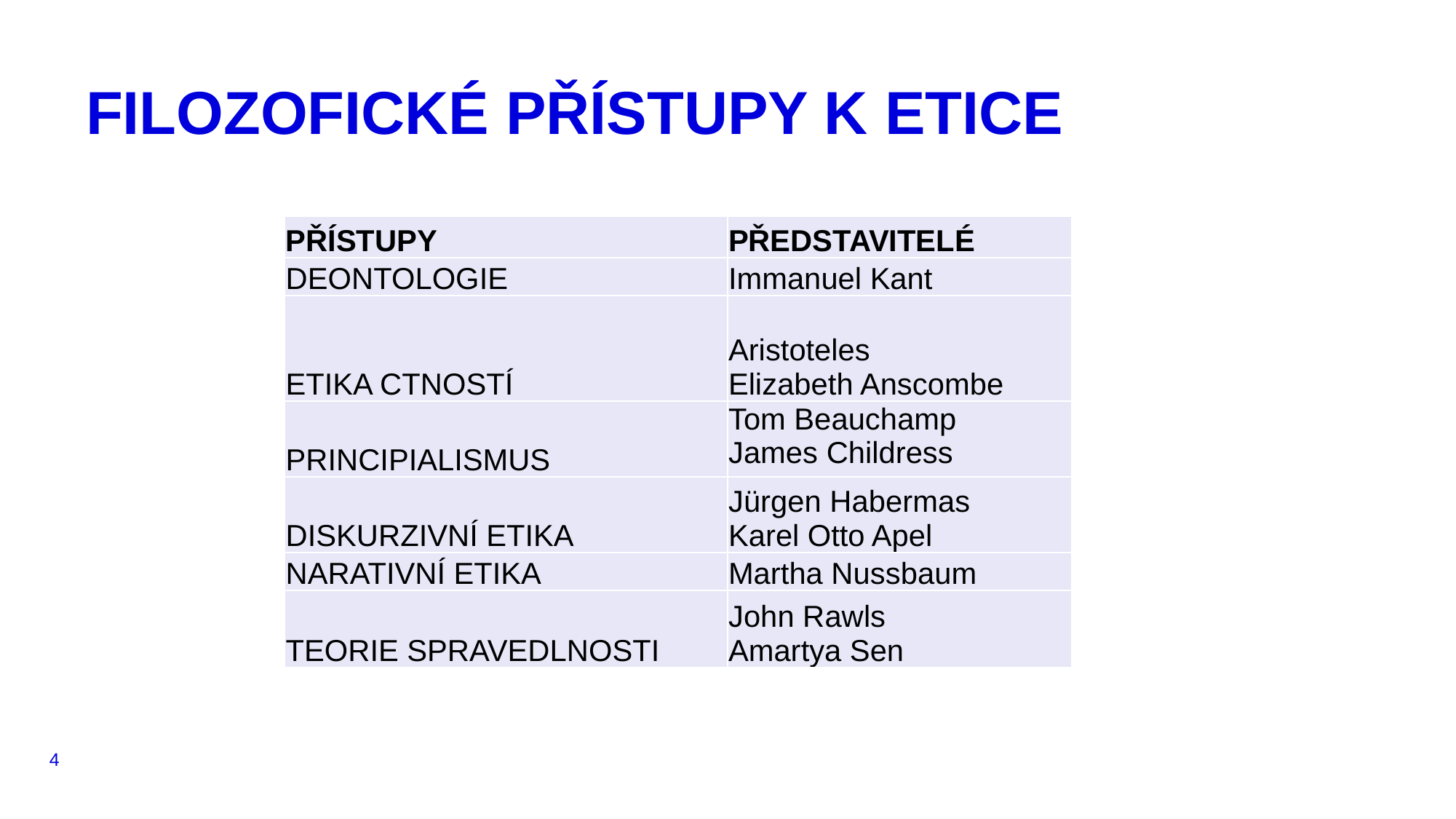

# FILOZOFICKÉ PŘÍSTUPY K ETICE
| PŘÍSTUPY | PŘEDSTAVITELÉ |
| --- | --- |
| DEONTOLOGIE | Immanuel Kant |
| ETIKA CTNOSTÍ | Aristoteles Elizabeth Anscombe |
| PRINCIPIALISMUS | Tom Beauchamp James Childress |
| DISKURZIVNÍ ETIKA | Jürgen Habermas Karel Otto Apel |
| NARATIVNÍ ETIKA | Martha Nussbaum |
| TEORIE SPRAVEDLNOSTI | John Rawls Amartya Sen |
4